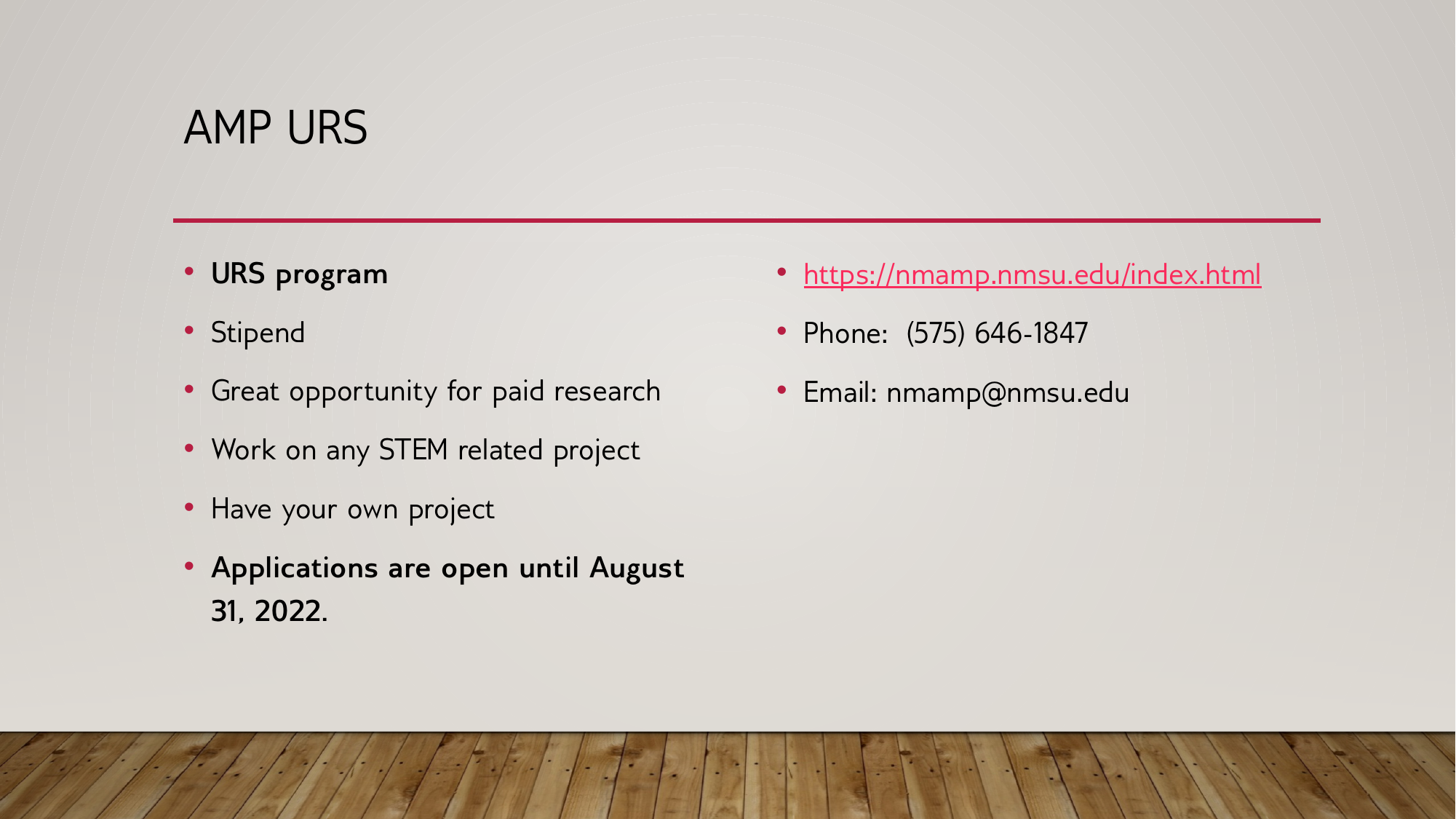

# AMP URS
URS program
Stipend
Great opportunity for paid research
Work on any STEM related project
Have your own project
Applications are open until August 31, 2022.

https://nmamp.nmsu.edu/index.html
Phone:  (575) 646-1847
Email: nmamp@nmsu.edu